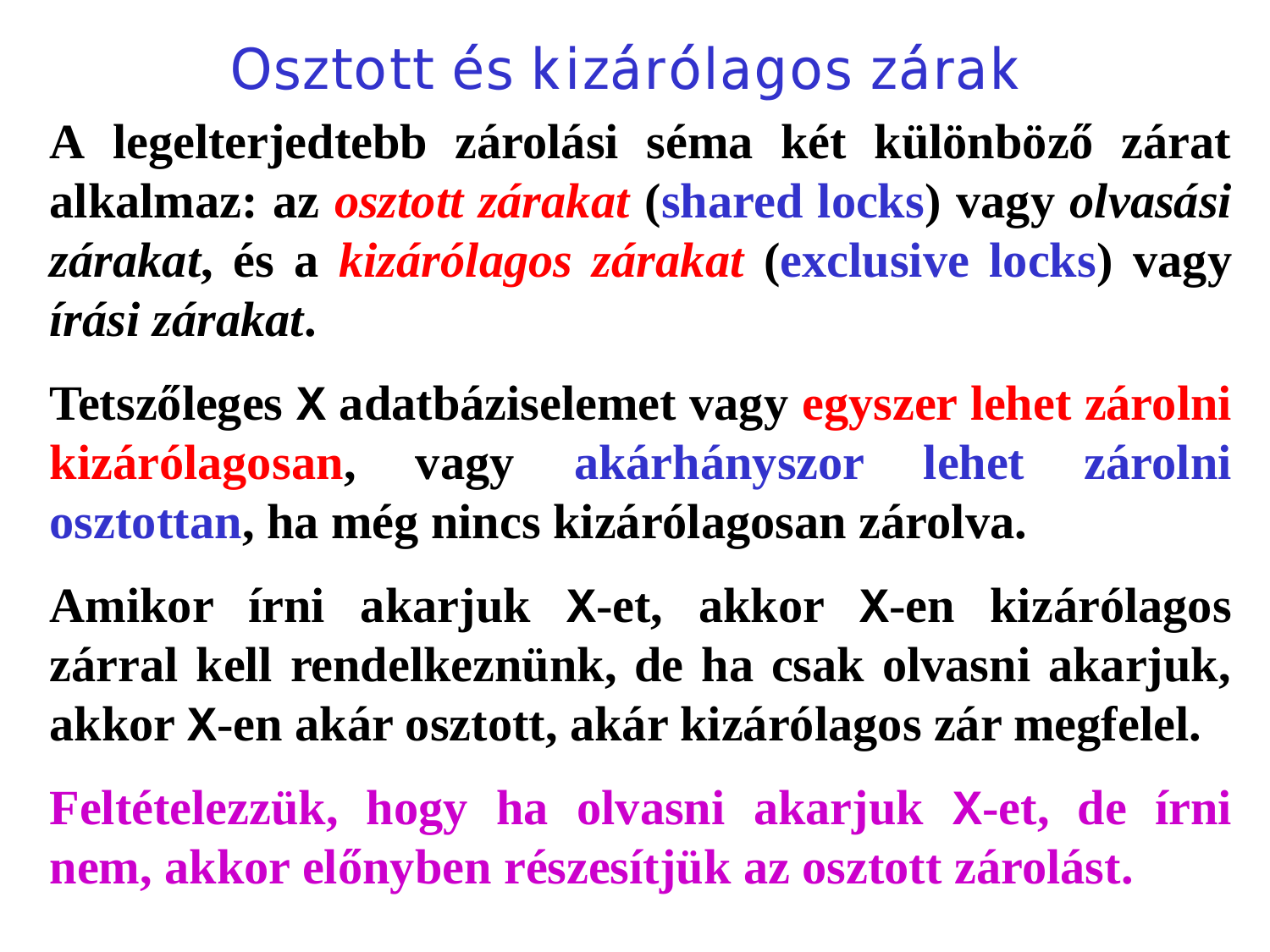

# Osztott és kizárólagos zárak
A legelterjedtebb zárolási séma két különböző zárat alkalmaz: az osztott zárakat (shared locks) vagy olvasási zárakat, és a kizárólagos zárakat (exclusive locks) vagy írási zárakat.
Tetszőleges X adatbáziselemet vagy egyszer lehet zárolni kizárólagosan, vagy akárhányszor lehet zárolni osztottan, ha még nincs kizárólagosan zárolva.
Amikor írni akarjuk X-et, akkor X-en kizárólagos zárral kell rendelkeznünk, de ha csak olvasni akarjuk, akkor X-en akár osztott, akár kizárólagos zár megfelel.
Feltételezzük, hogy ha olvasni akarjuk X-et, de írni nem, akkor előnyben részesítjük az osztott zárolást.